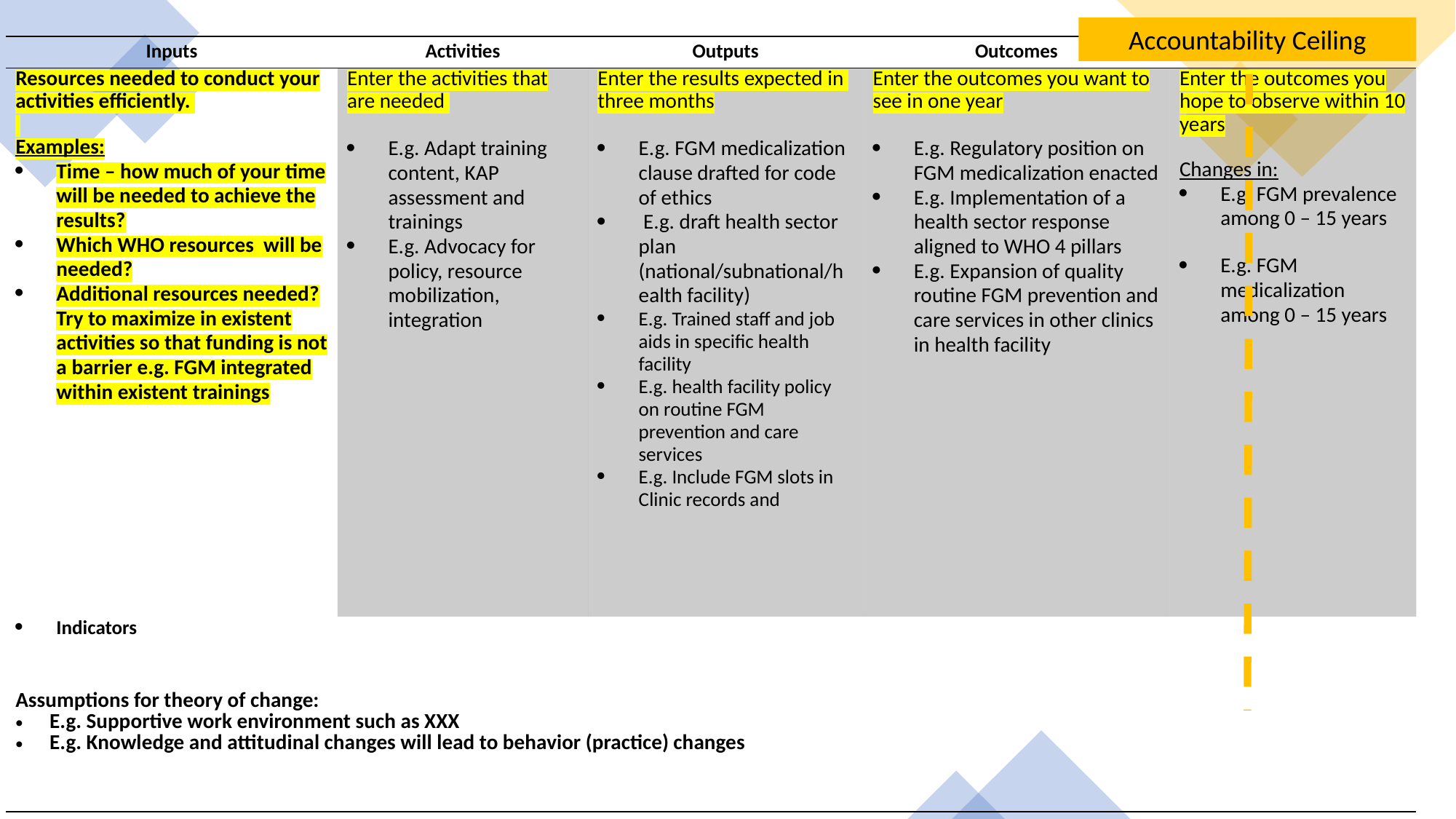

Accountability Ceiling
| Inputs | Activities | Outputs | Outcomes | Long-Term Outcomes |
| --- | --- | --- | --- | --- |
| Resources needed to conduct your activities efficiently.   Examples: Time – how much of your time will be needed to achieve the results? Which WHO resources will be needed? Additional resources needed? Try to maximize in existent activities so that funding is not a barrier e.g. FGM integrated within existent trainings | Enter the activities that are needed   E.g. Adapt training content, KAP assessment and trainings E.g. Advocacy for policy, resource mobilization, integration | Enter the results expected in three months   E.g. FGM medicalization clause drafted for code of ethics E.g. draft health sector plan (national/subnational/health facility) E.g. Trained staff and job aids in specific health facility E.g. health facility policy on routine FGM prevention and care services E.g. Include FGM slots in Clinic records and | Enter the outcomes you want to see in one year   E.g. Regulatory position on FGM medicalization enacted E.g. Implementation of a health sector response aligned to WHO 4 pillars E.g. Expansion of quality routine FGM prevention and care services in other clinics in health facility | Enter the outcomes you hope to observe within 10 years   Changes in: E.g. FGM prevalence among 0 – 15 years E.g. FGM medicalization among 0 – 15 years |
| Indicators |  |  |  |  |
| Assumptions for theory of change: E.g. Supportive work environment such as XXX E.g. Knowledge and attitudinal changes will lead to behavior (practice) changes |  |  |  |  |